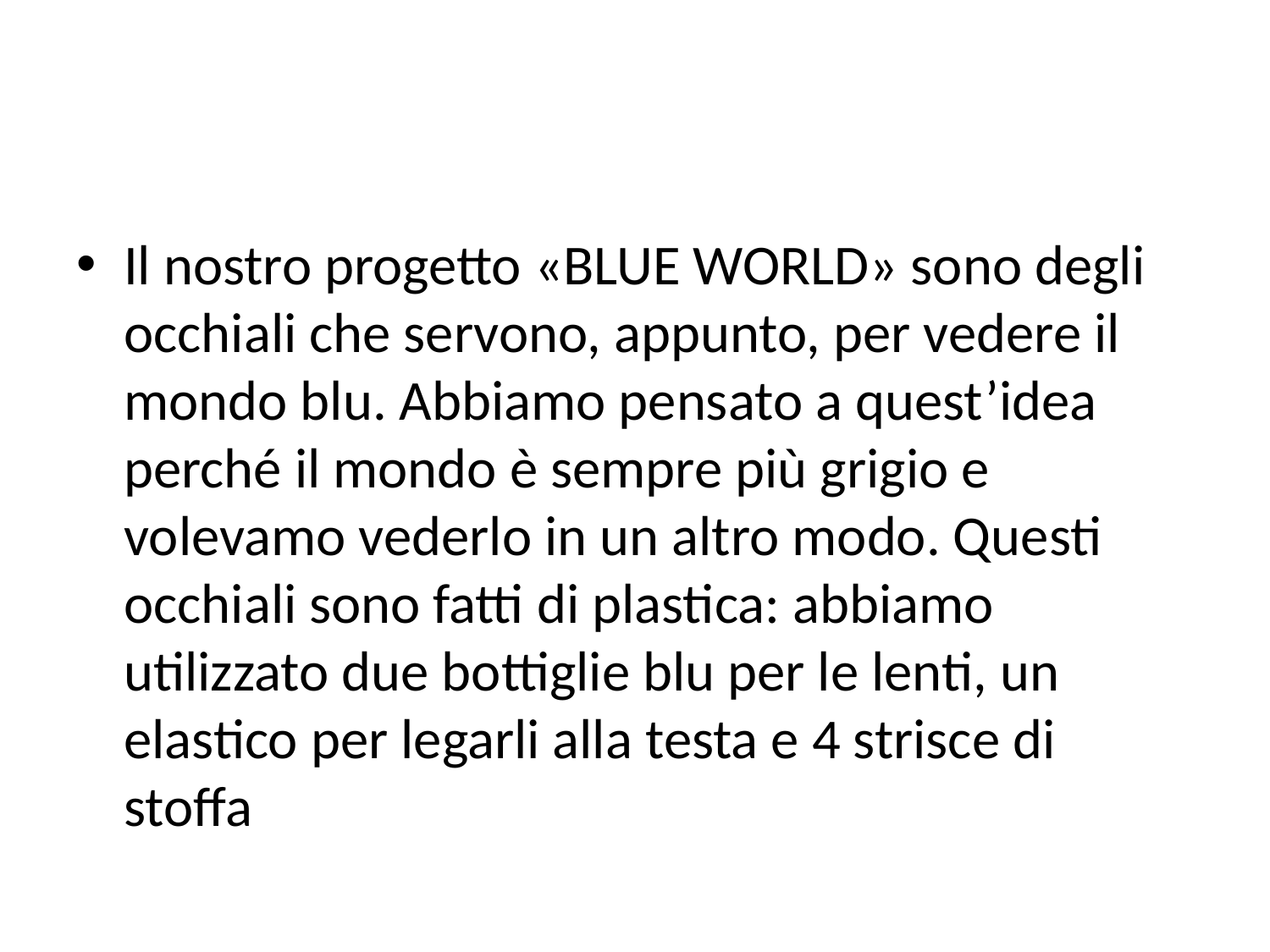

Il nostro progetto «BLUE WORLD» sono degli occhiali che servono, appunto, per vedere il mondo blu. Abbiamo pensato a quest’idea perché il mondo è sempre più grigio e volevamo vederlo in un altro modo. Questi occhiali sono fatti di plastica: abbiamo utilizzato due bottiglie blu per le lenti, un elastico per legarli alla testa e 4 strisce di stoffa